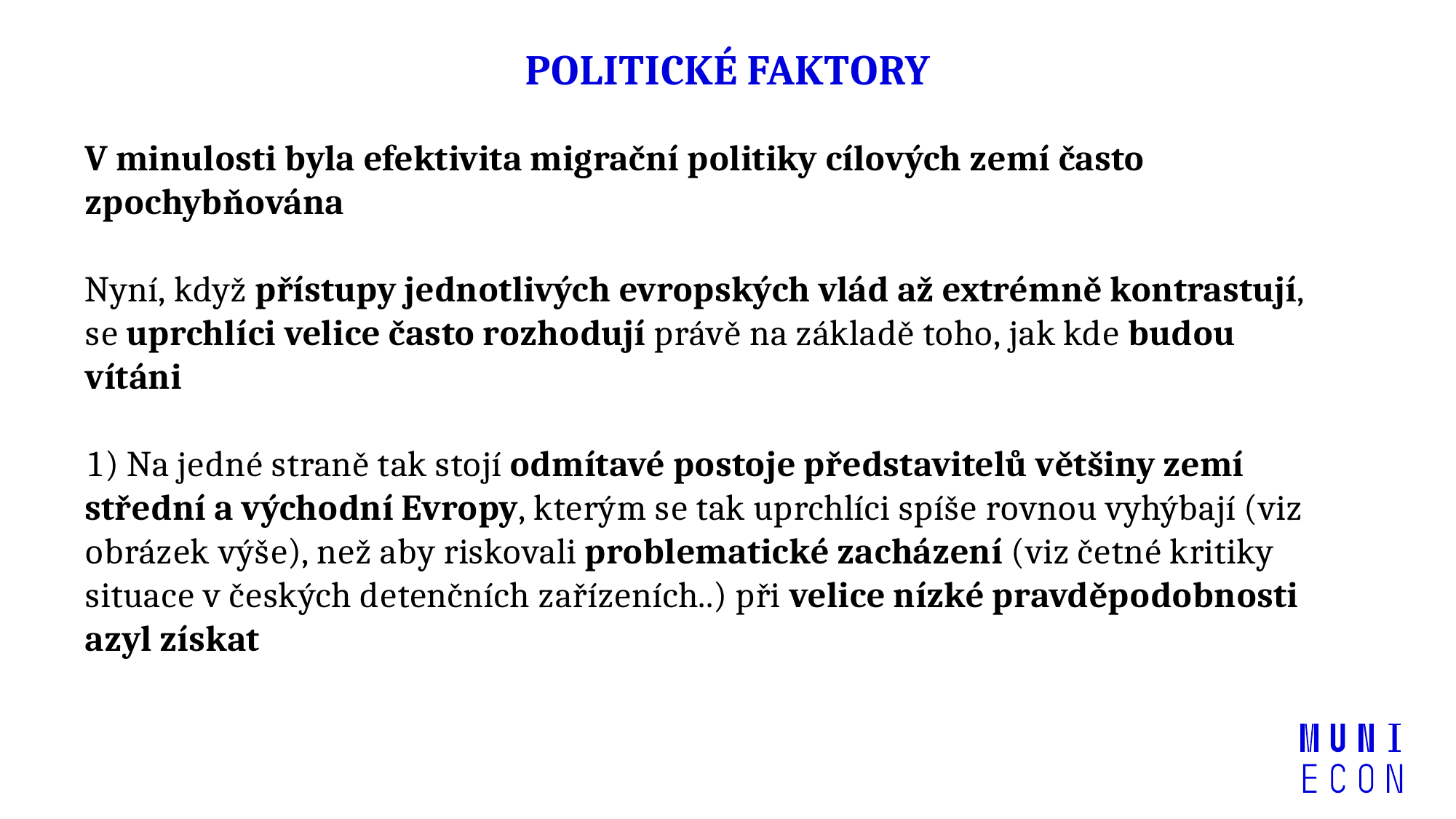

# POLITICKÉ FAKTORY
V minulosti byla efektivita migrační politiky cílových zemí často zpochybňována

Nyní, když přístupy jednotlivých evropských vlád až extrémně kontrastují, se uprchlíci velice často rozhodují právě na základě toho, jak kde budou vítáni

1) Na jedné straně tak stojí odmítavé postoje představitelů většiny zemí střední a východní Evropy, kterým se tak uprchlíci spíše rovnou vyhýbají (viz obrázek výše), než aby riskovali problematické zacházení (viz četné kritiky situace v českých detenčních zařízeních..) při velice nízké pravděpodobnosti azyl získat